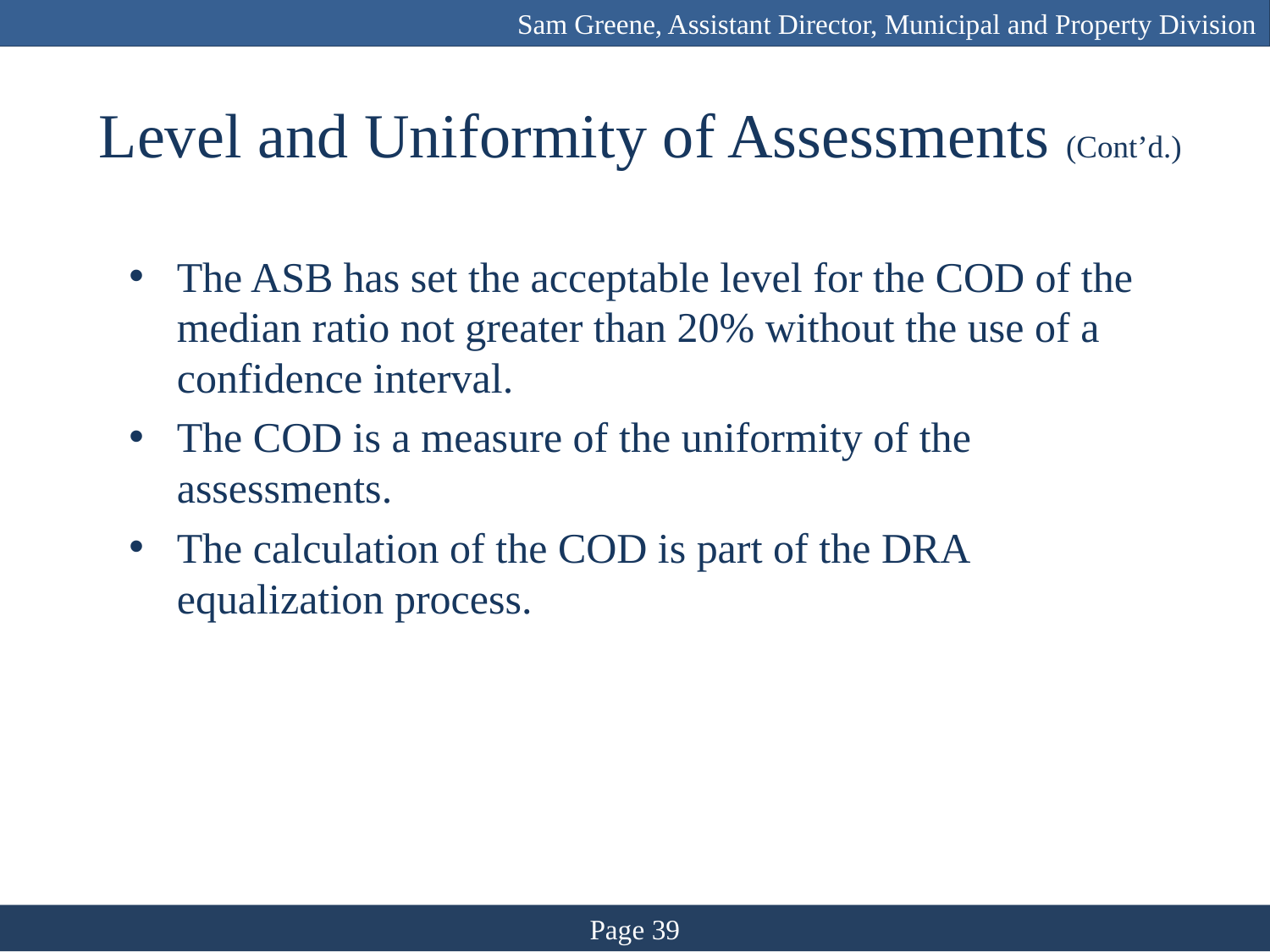

Sam Greene, Assistant Director, Municipal and Property Division
# Level and Uniformity of Assessments (Cont’d.)
The ASB has set the acceptable level for the COD of the median ratio not greater than 20% without the use of a confidence interval.
The COD is a measure of the uniformity of the assessments.
The calculation of the COD is part of the DRA equalization process.

Page 39